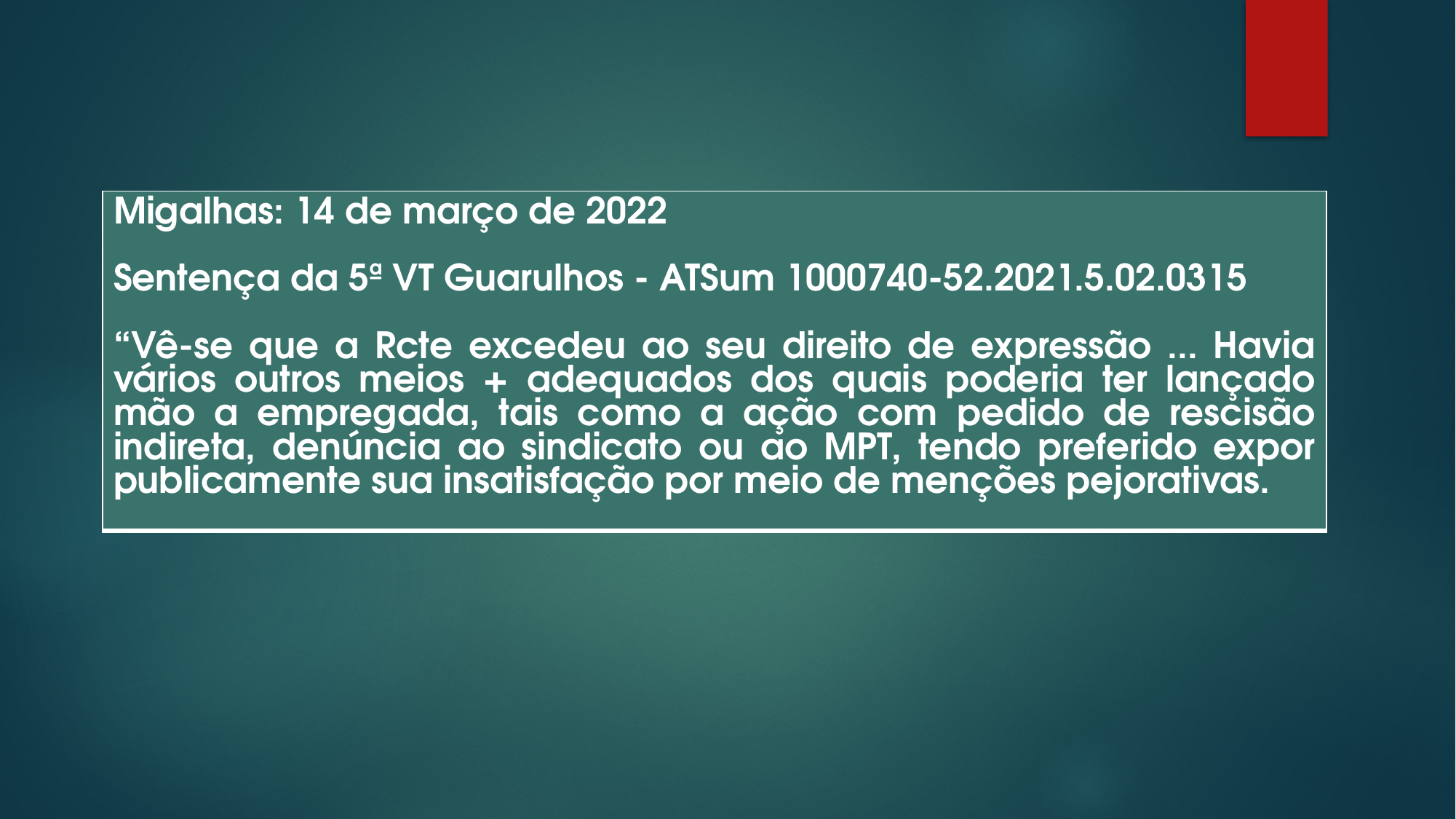

| Migalhas: 14 de março de 2022 Sentença da 5ª VT Guarulhos - ATSum 1000740-52.2021.5.02.0315 “Vê-se que a Rcte excedeu ao seu direito de expressão ... Havia vários outros meios + adequados dos quais poderia ter lançado mão a empregada, tais como a ação com pedido de rescisão indireta, denúncia ao sindicato ou ao MPT, tendo preferido expor publicamente sua insatisfação por meio de menções pejorativas. |
| --- |